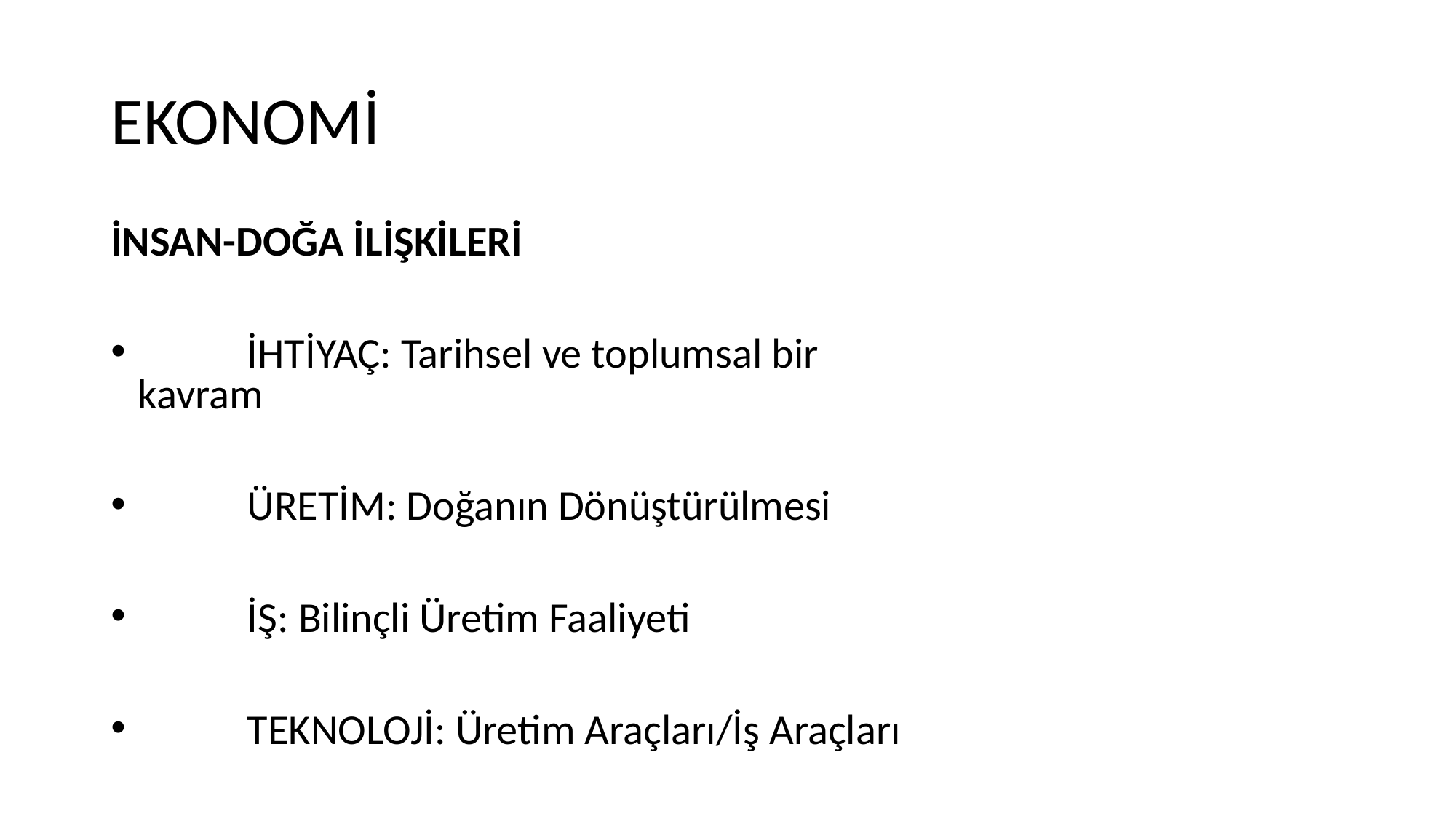

# EKONOMİ
İNSAN-DOĞA İLİŞKİLERİ

	İHTİYAÇ: Tarihsel ve toplumsal bir 				kavram

	ÜRETİM: Doğanın Dönüştürülmesi

	İŞ: Bilinçli Üretim Faaliyeti

	TEKNOLOJİ: Üretim Araçları/İş Araçları